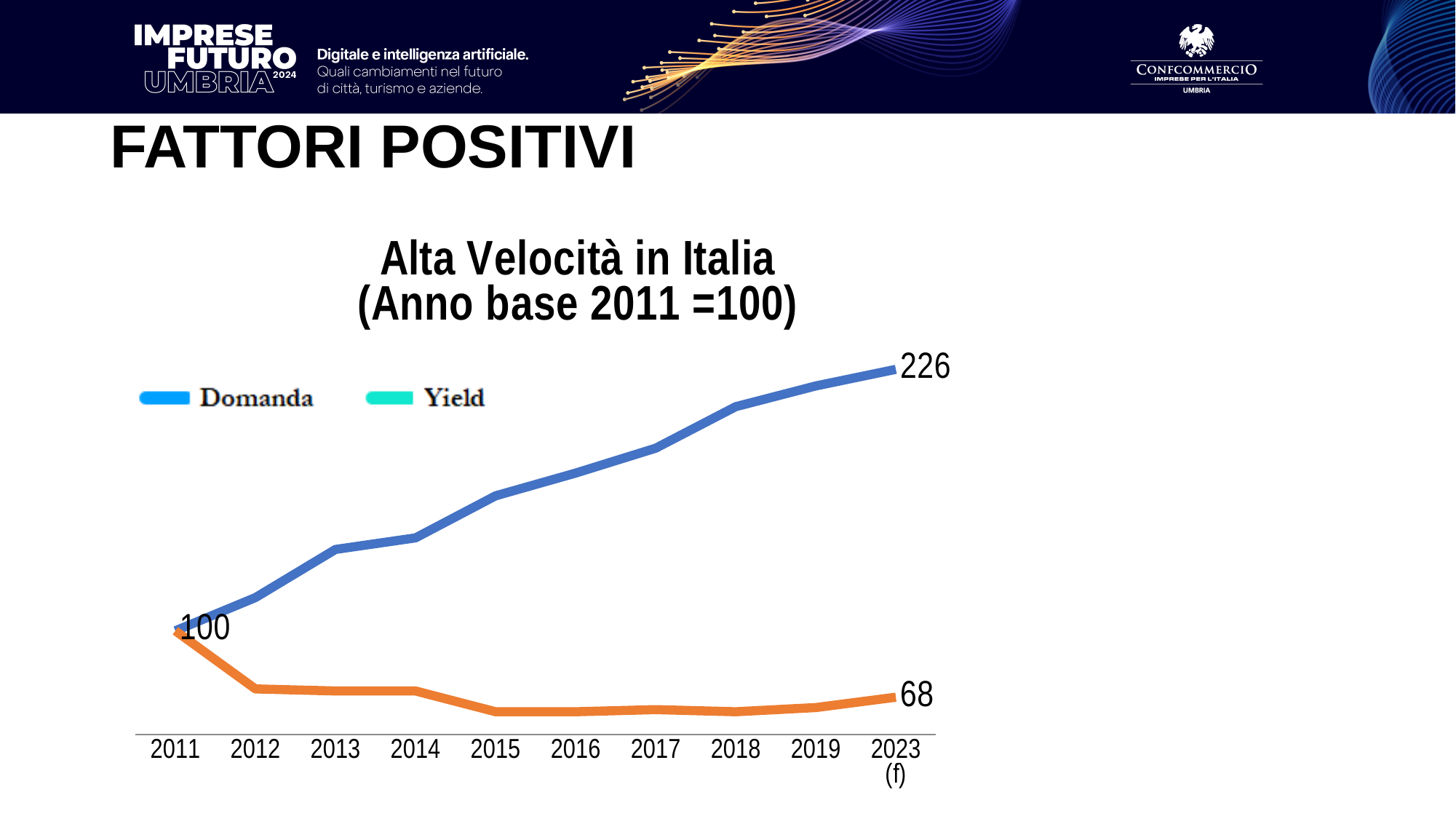

# FATTORI POSITIVI

### Chart: Alta Velocità in Italia
(Anno base 2011 =100)

| Category | Demand | Yield |
|---|---|---|
| 2011 | 100.0 | 100.0 |
| 2012 | 115.99999999999999 | 72.0 |
| 2013 | 139.2 | 71.0 |
| 2014 | 144.76799999999997 | 71.0 |
| 2015 | 165.03552 | 61.0 |
| 2016 | 176.0 | 61.0 |
| 2017 | 188.0 | 62.0 |
| 2018 | 208.0 | 61.0 |
| 2019 | 218.0 | 63.0 |
| 2023 (f) | 226.0 | 68.0 |